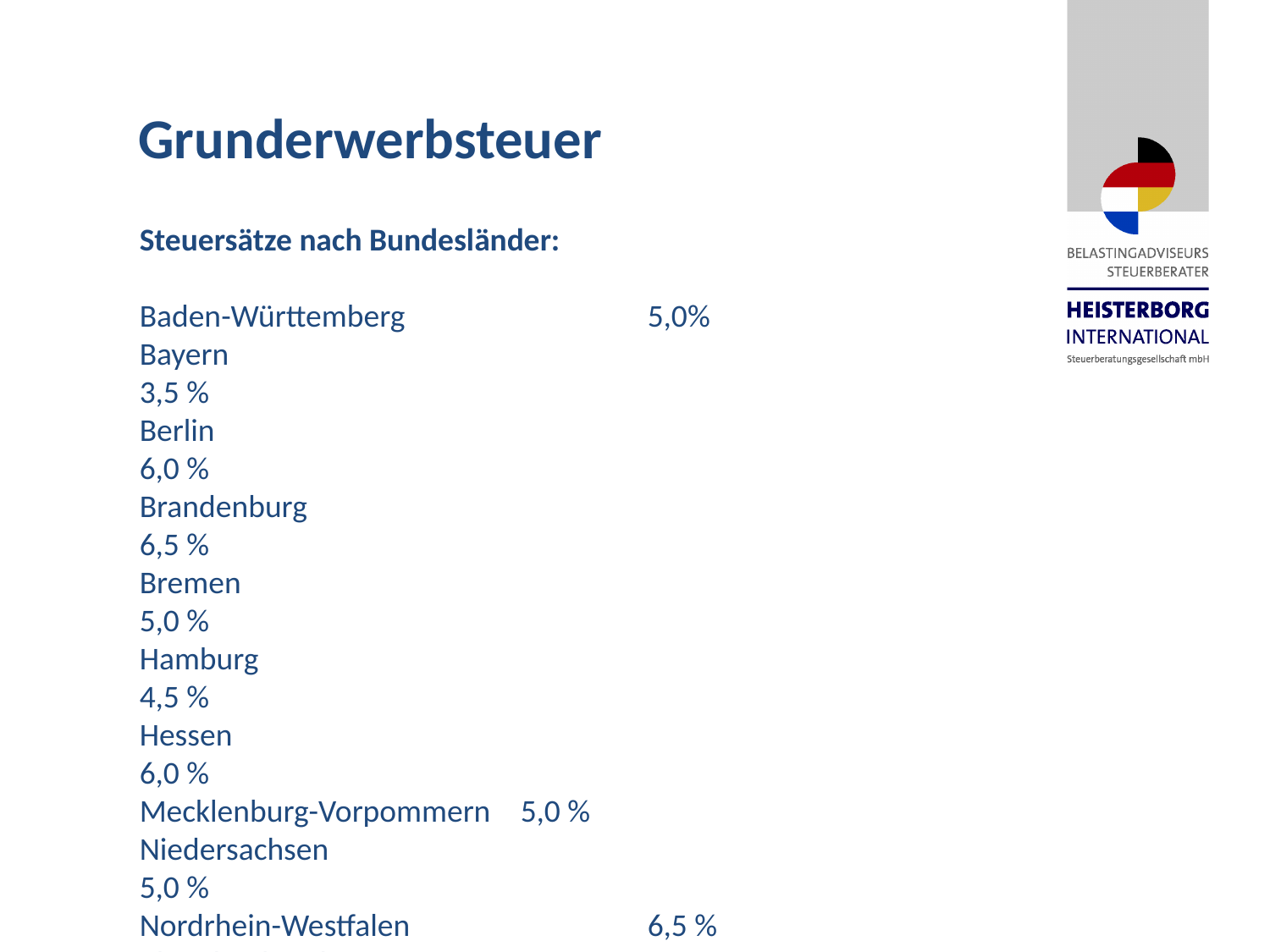

Grunderwerbsteuer
Steuersätze nach Bundesländer:

Baden-Württemberg		5,0%
Bayern					3,5 %
Berlin					6,0 %
Brandenburg				6,5 %
Bremen					5,0 %
Hamburg					4,5 %
Hessen					6,0 %
Mecklenburg-Vorpommern	5,0 %
Niedersachsen				5,0 %
Nordrhein-Westfalen		6,5 %
Rheinland-Pfalz			5,0 %
Saarland					6,5 %
Sachsen					3,5 %
Sachsen-Anhalt			5,0 %
Schleswig-Holstein			6,5 %
Thüringen				5,0 %